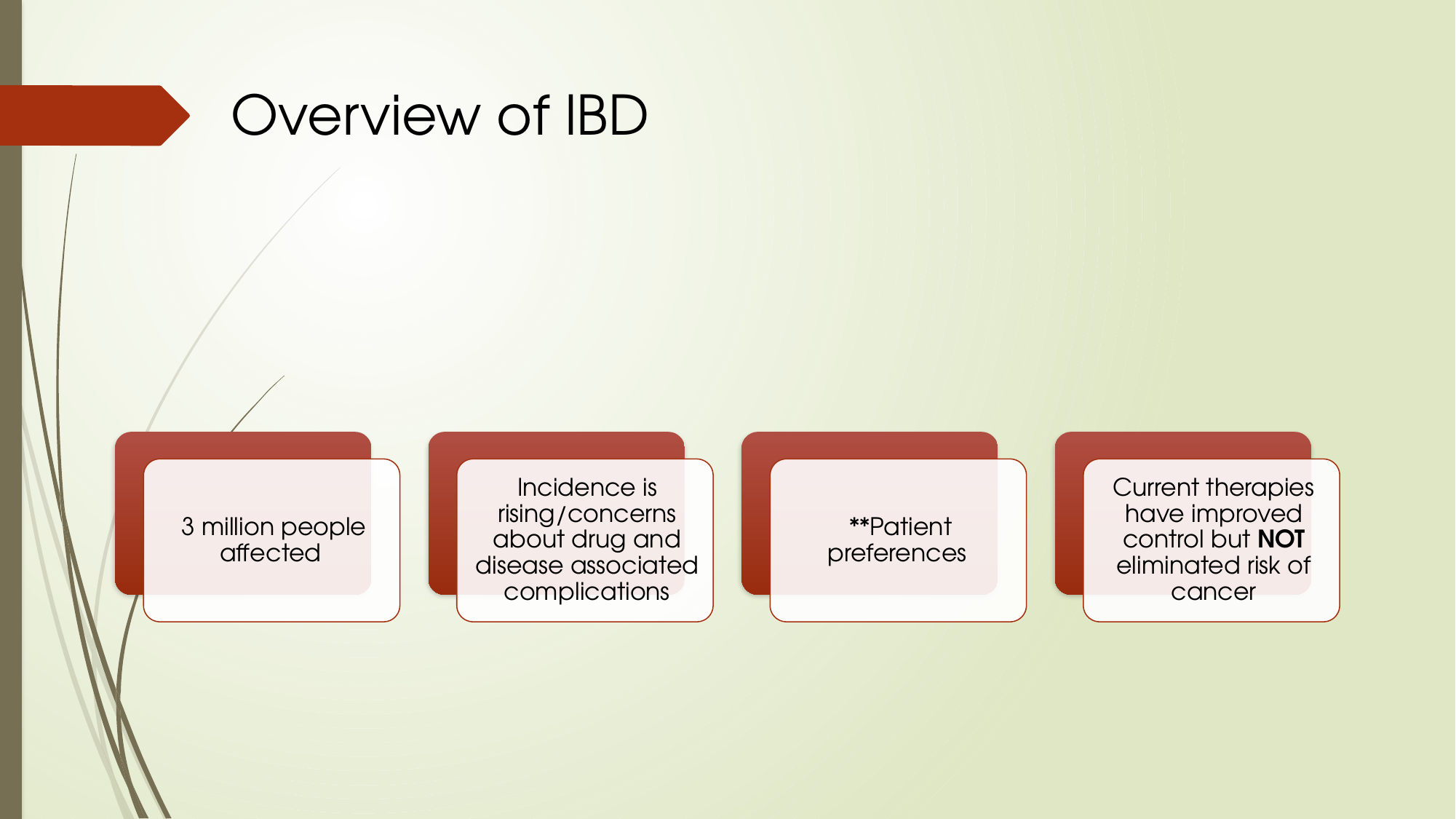

# Overview of IBD
3 million people affected
Incidence is rising/concerns about drug and disease associated complications
**Patient preferences
Current therapies have improved control but NOT eliminated risk of cancer